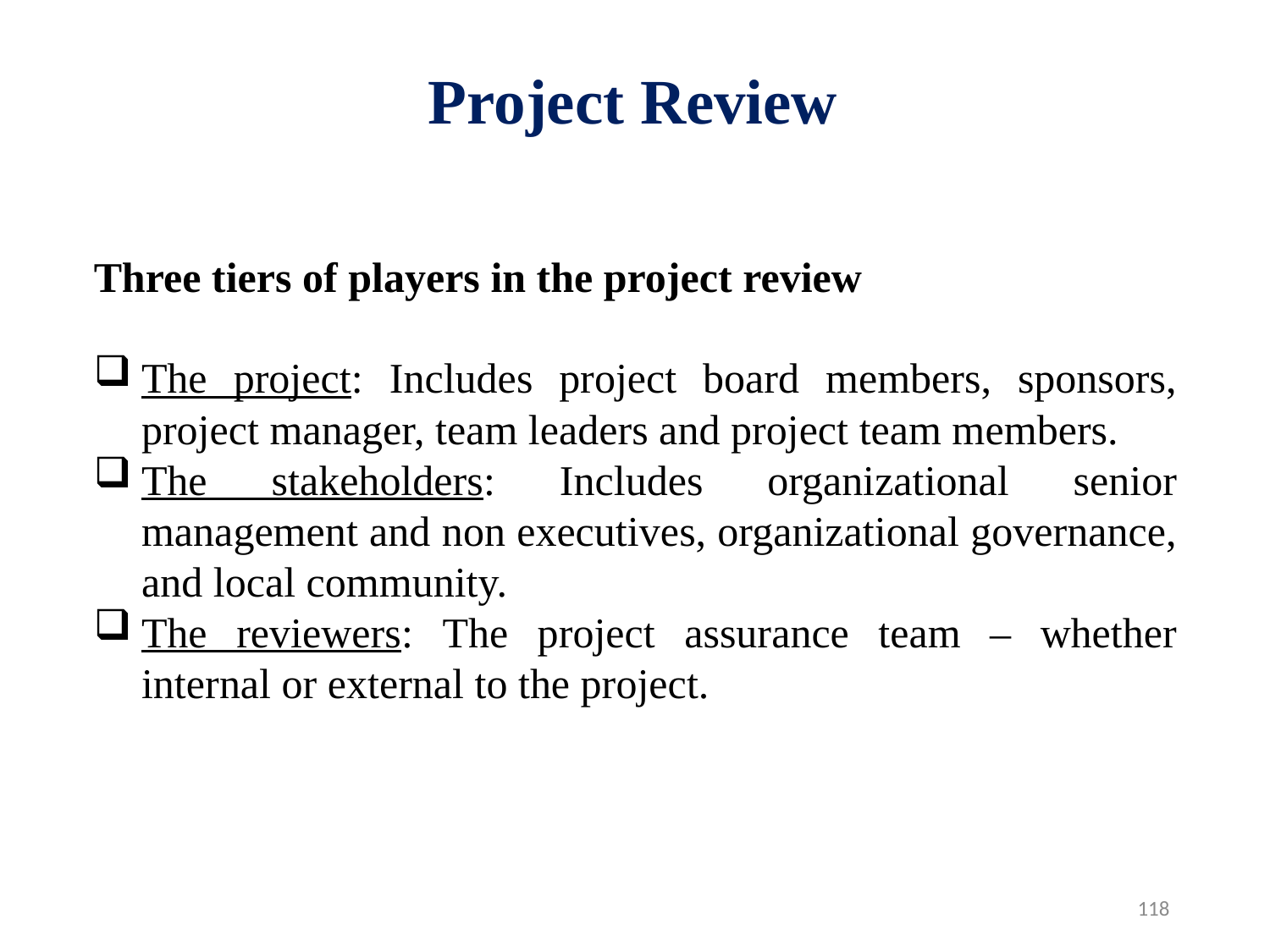

Project Review
Three tiers of players in the project review

The project: Includes project board members, sponsors, project manager, team leaders and project team members.
The stakeholders: Includes organizational senior management and non executives, organizational governance, and local community.
The reviewers: The project assurance team – whether internal or external to the project.
118